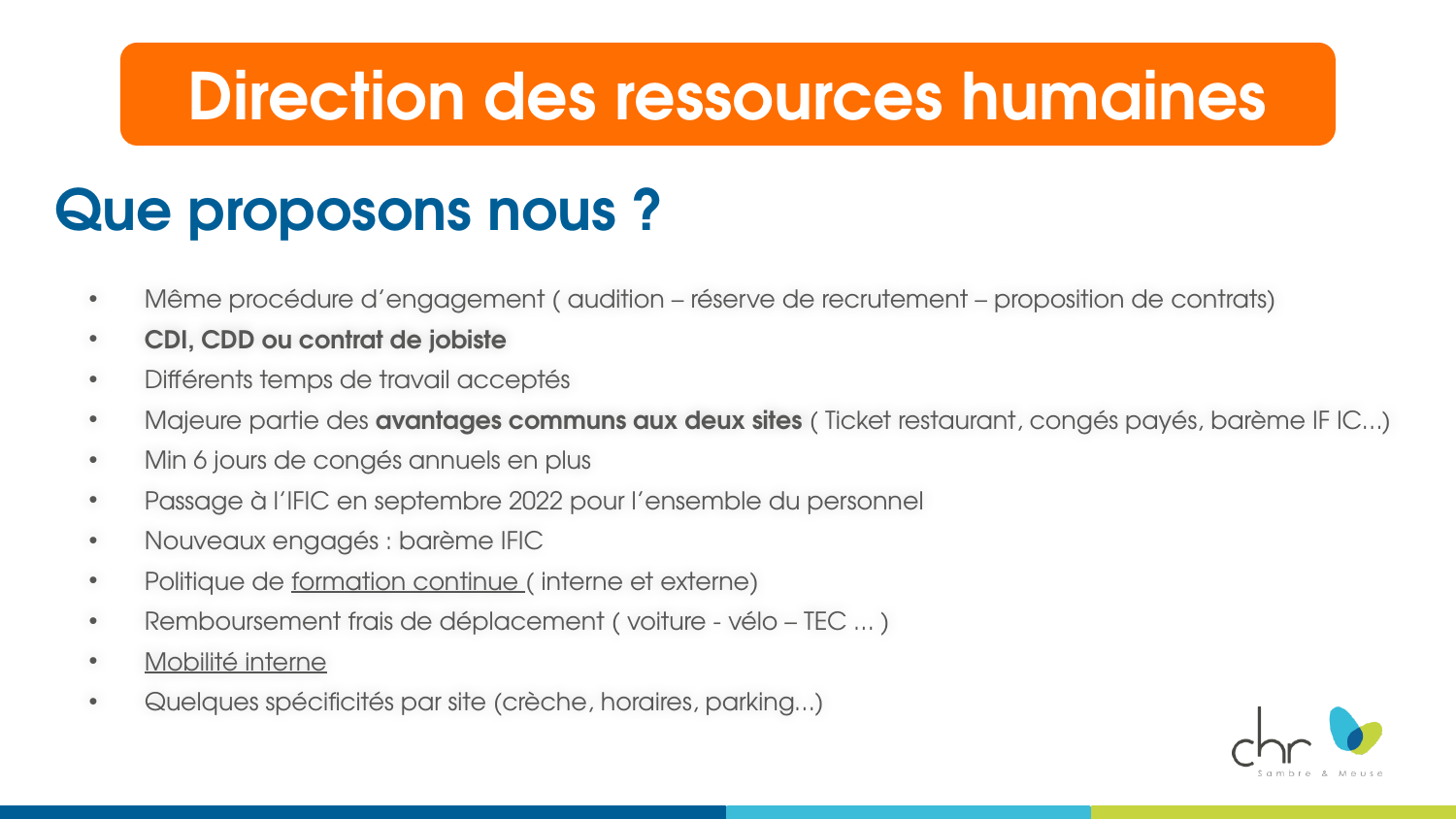

Direction des ressources humaines
# Que proposons nous ?
Même procédure d’engagement ( audition – réserve de recrutement – proposition de contrats)
CDI, CDD ou contrat de jobiste
Différents temps de travail acceptés
Majeure partie des avantages communs aux deux sites ( Ticket restaurant, congés payés, barème IF IC…)
Min 6 jours de congés annuels en plus
Passage à l’IFIC en septembre 2022 pour l’ensemble du personnel
Nouveaux engagés : barème IFIC
Politique de formation continue ( interne et externe)
Remboursement frais de déplacement ( voiture - vélo – TEC … )
Mobilité interne
Quelques spécificités par site (crèche, horaires, parking…)